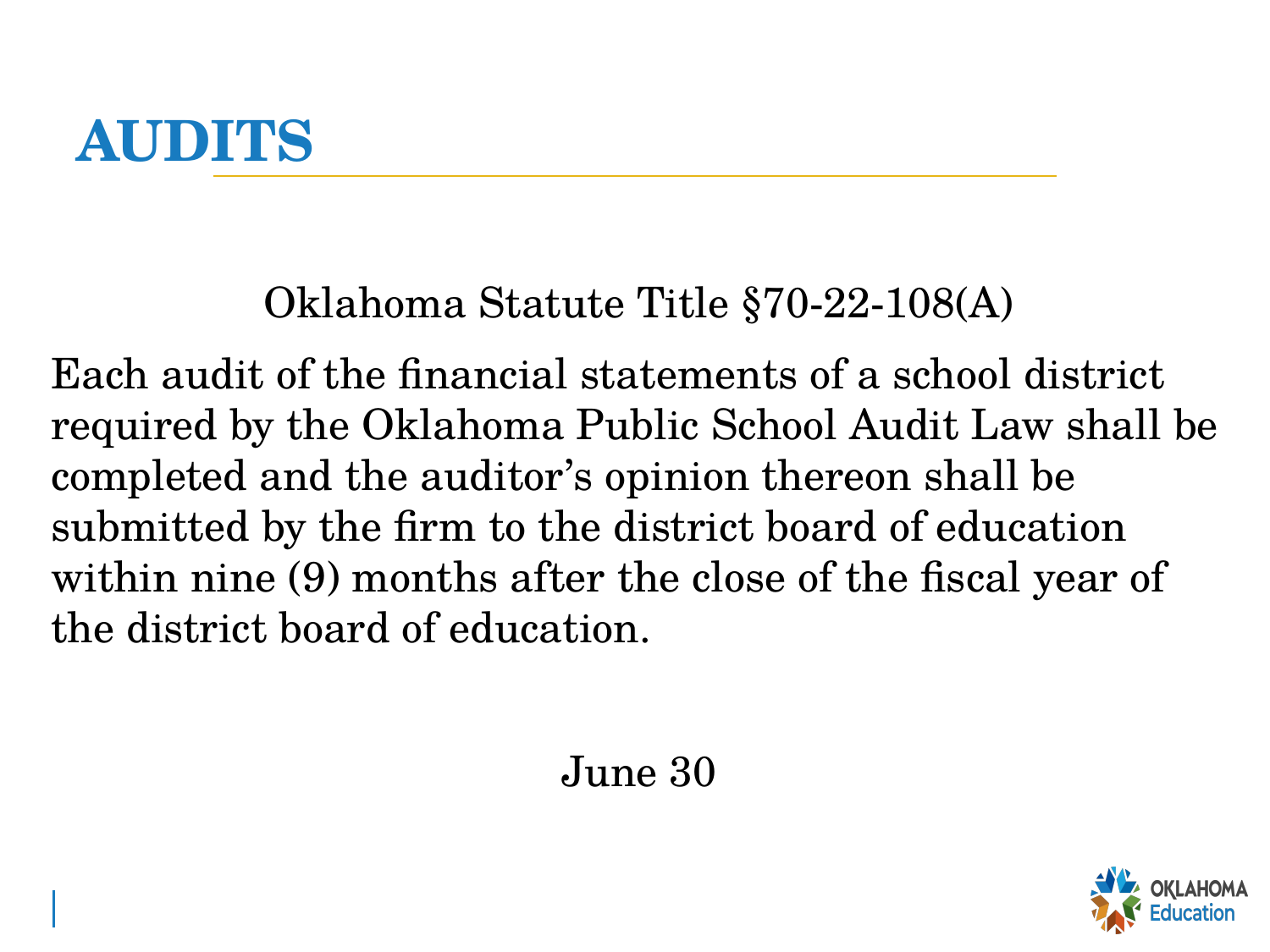

# AUDITS
Oklahoma Statute Title §70-22-108(A)
Each audit of the financial statements of a school district required by the Oklahoma Public School Audit Law shall be completed and the auditor’s opinion thereon shall be submitted by the firm to the district board of education within nine (9) months after the close of the fiscal year of the district board of education.

June 30